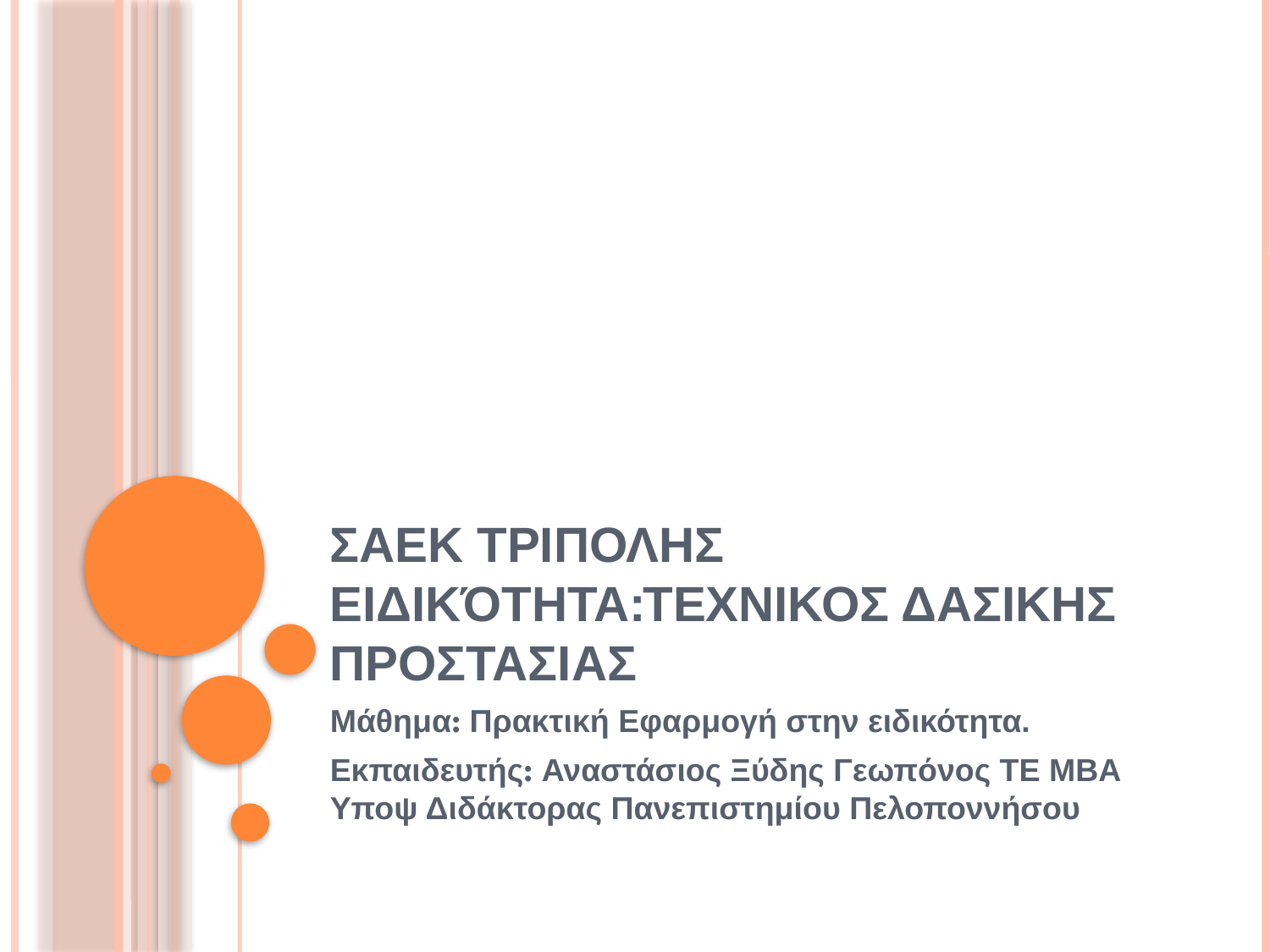

# ΣΑΕΚ ΤΡΙΠΟΛΗΣ Ειδικότητα:ΤΕΧΝΙΚΟΣ ΔΑΣΙΚΗΣ ΠΡΟΣΤΑΣΙΑΣ
Μάθημα: Πρακτική Εφαρμογή στην ειδικότητα.
Εκπαιδευτής: Αναστάσιος Ξύδης Γεωπόνος ΤΕ ΜΒΑ Υποψ Διδάκτορας Πανεπιστημίου Πελοποννήσου